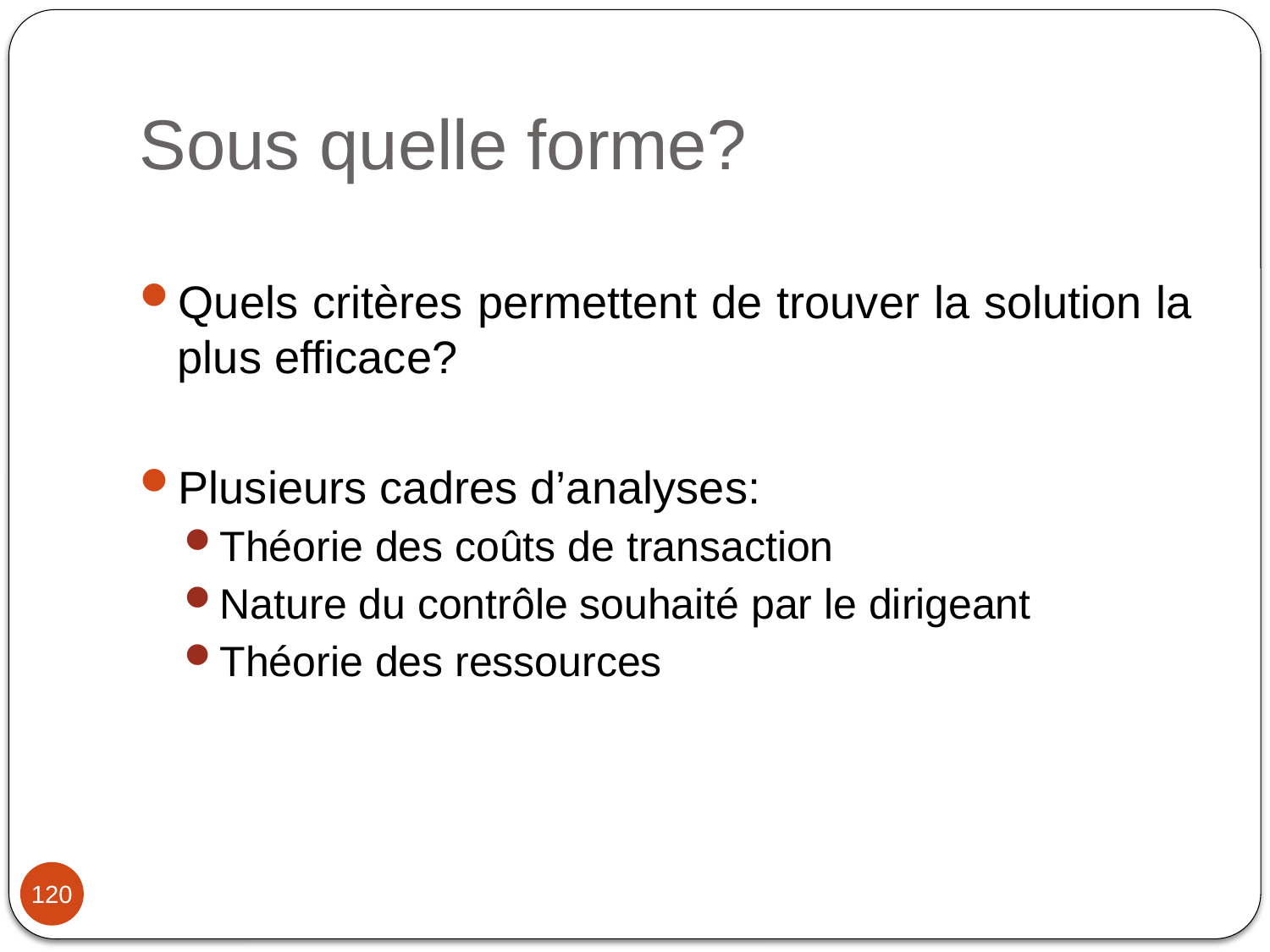

# Sous quelle forme?

Quels critères permettent de trouver la solution la plus efficace?

Plusieurs cadres d’analyses:
Théorie des coûts de transaction
Nature du contrôle souhaité par le dirigeant
Théorie des ressources
120